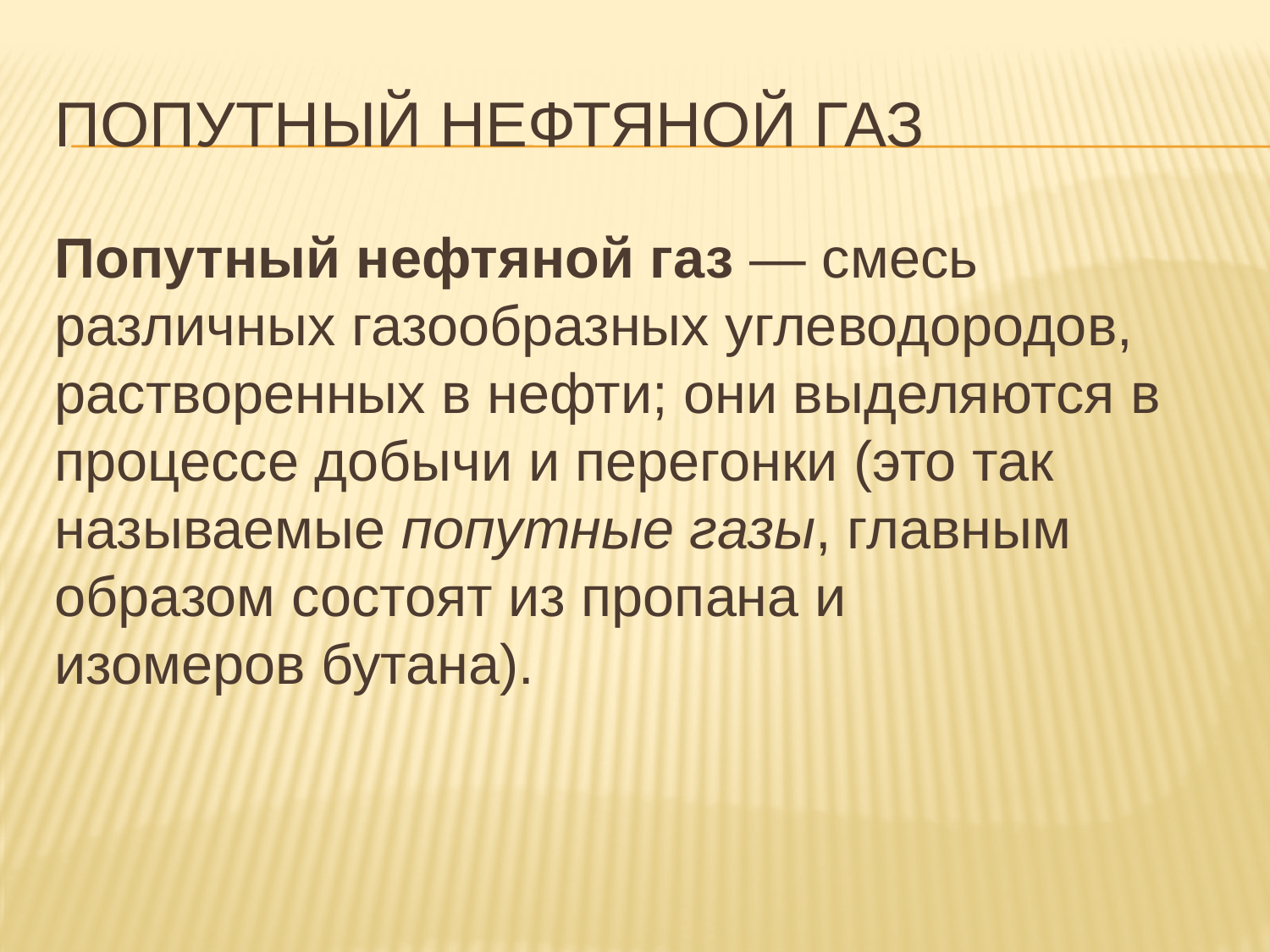

# Попутный нефтяной газ
Попутный нефтяной газ — смесь различных газообразных углеводородов, растворенных в нефти; они выделяются в процессе добычи и перегонки (это так называемые попутные газы, главным образом состоят из пропана и изомеров бутана).